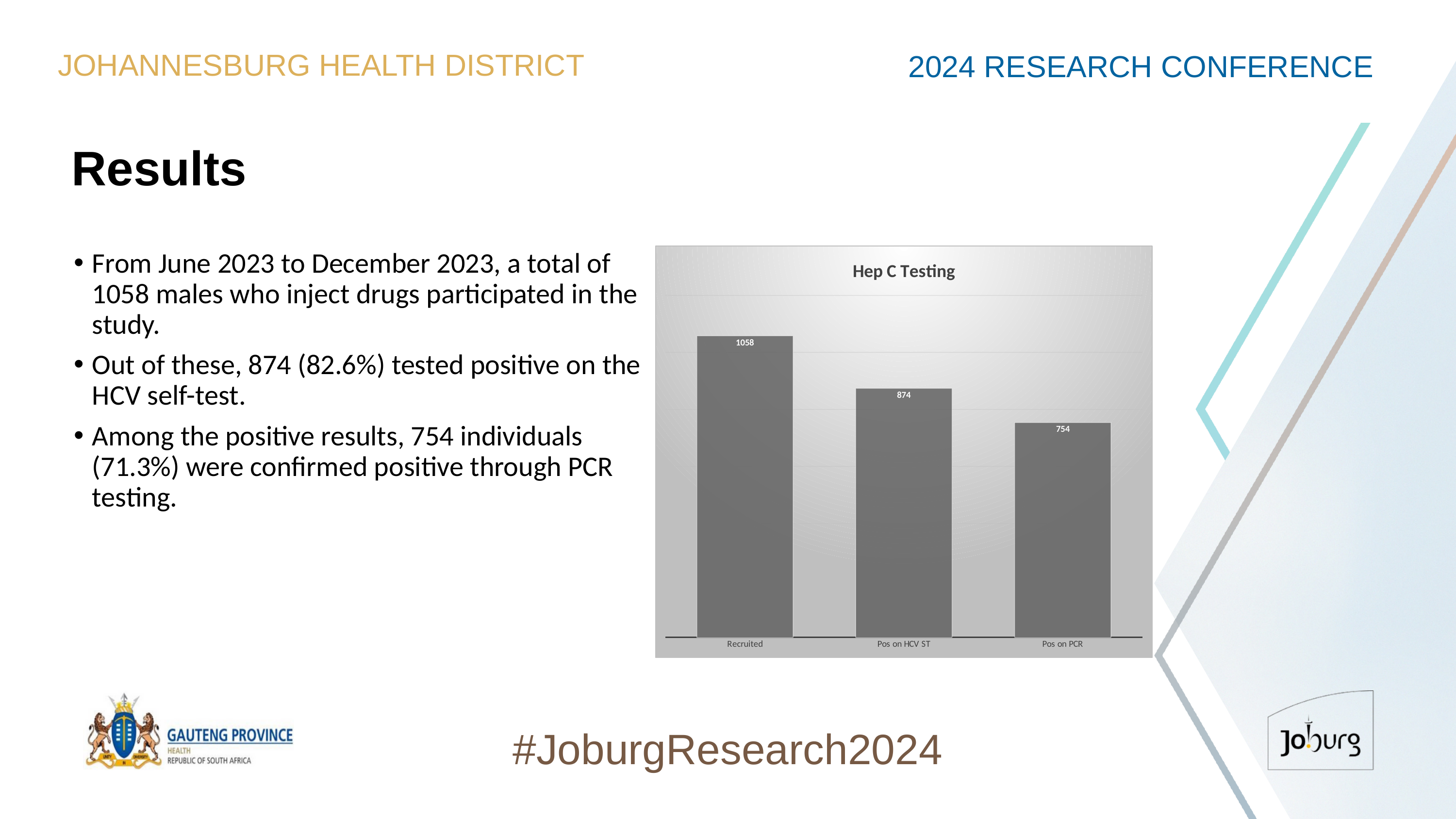

JOHANNESBURG HEALTH DISTRICT
2024 RESEARCH CONFERENCE
# Results

From June 2023 to December 2023, a total of 1058 males who inject drugs participated in the study.
Out of these, 874 (82.6%) tested positive on the HCV self-test.
Among the positive results, 754 individuals (71.3%) were confirmed positive through PCR testing.

### Chart: Hep C Testing

| Category |  |
|---|---|
| Recruited | 1058.0 |
| Pos on HCV ST | 874.0 |
| Pos on PCR | 754.0 |

#JoburgResearch2024